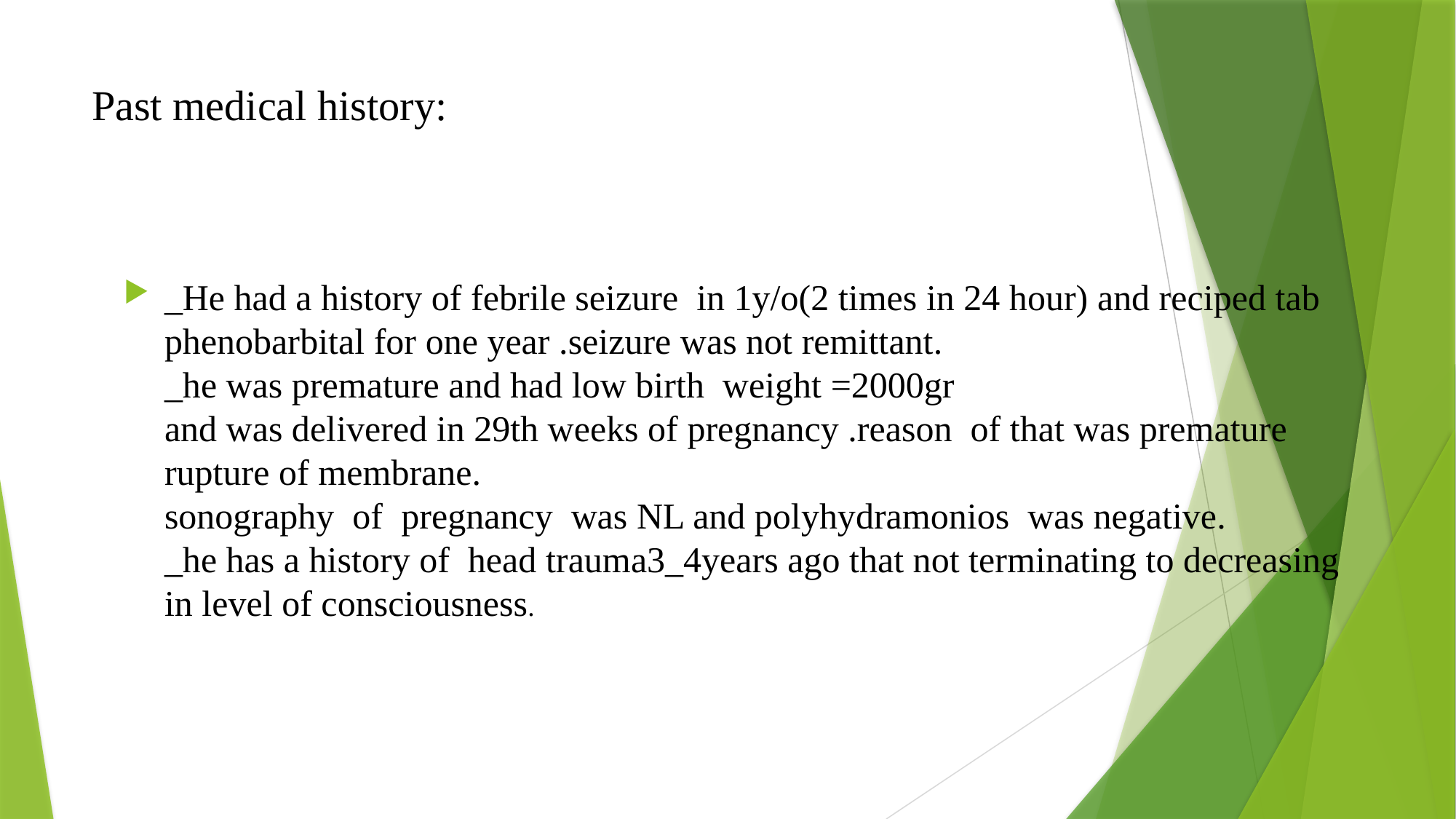

# Past medical history:
_He had a history of febrile seizure  in 1y/o(2 times in 24 hour) and reciped tab phenobarbital for one year .seizure was not remittant.
_he was premature and had low birth  weight =2000gr
and was delivered in 29th weeks of pregnancy .reason  of that was premature rupture of membrane.
sonography  of  pregnancy  was NL and polyhydramonios  was negative.
_he has a history of  head trauma3_4years ago that not terminating to decreasing in level of consciousness.